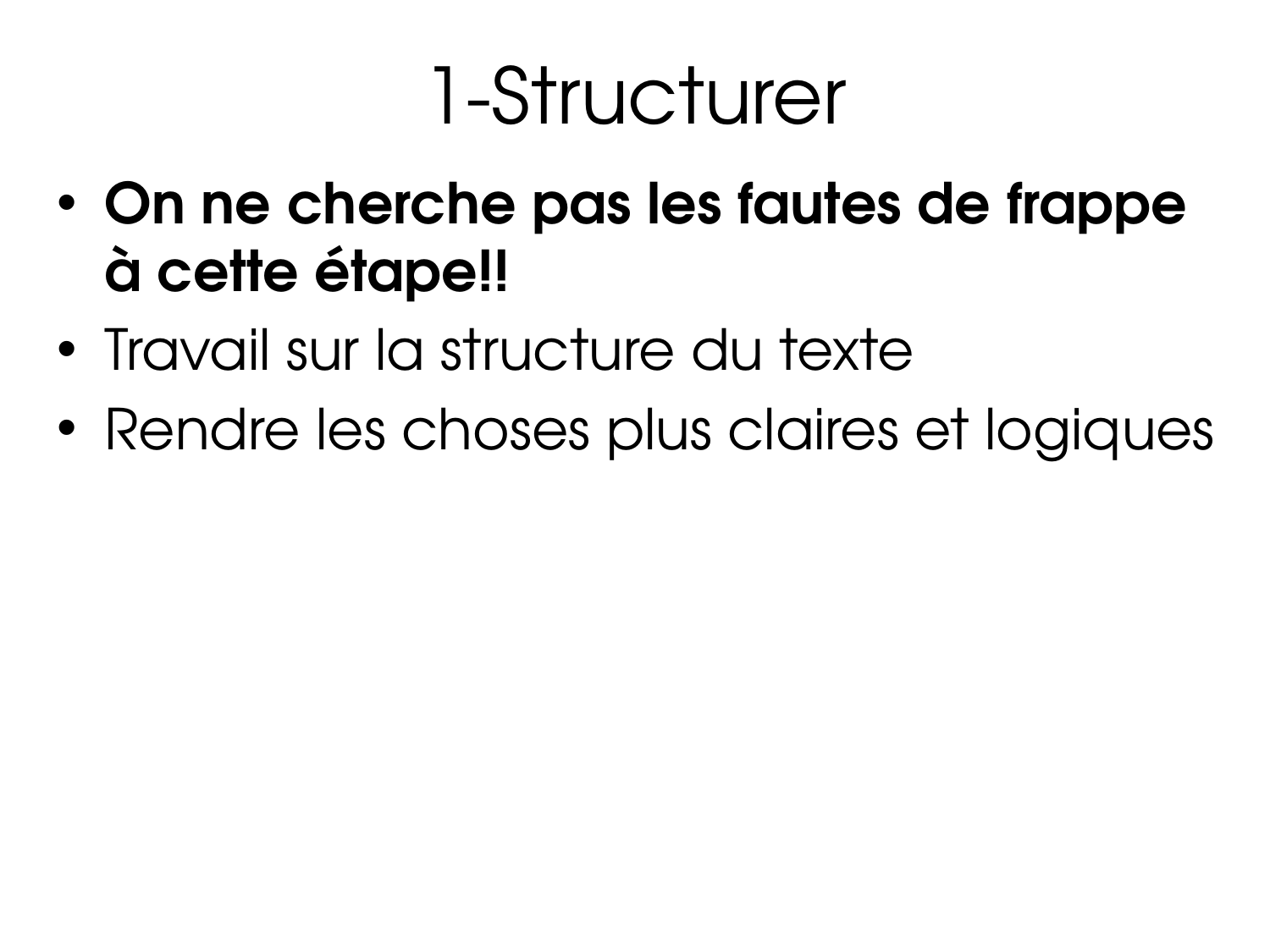

# 1-Structurer
On ne cherche pas les fautes de frappe à cette étape!!
Travail sur la structure du texte
Rendre les choses plus claires et logiques